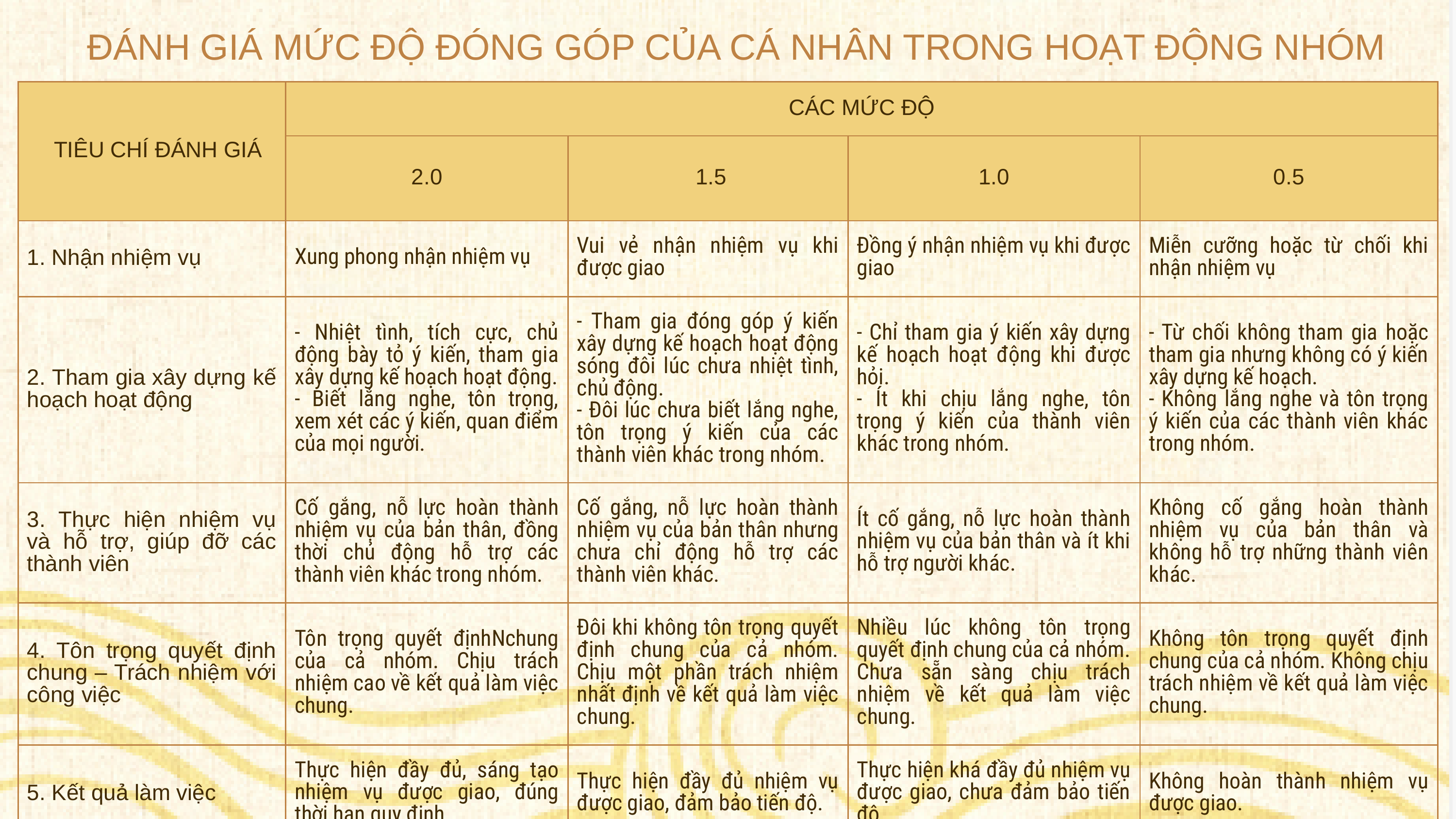

ĐÁNH GIÁ MỨC ĐỘ ĐÓNG GÓP CỦA CÁ NHÂN TRONG HOẠT ĐỘNG NHÓM
| TIÊU CHÍ ĐÁNH GIÁ | CÁC MỨC ĐỘ | CÁC MỨC ĐỘ | CÁC MỨC ĐỘ | CÁC MỨC ĐỘ |
| --- | --- | --- | --- | --- |
| TIÊU CHÍ ĐÁNH GIÁ | 2.0 | 1.5 | 1.0 | 0.5 |
| 1. Nhận nhiệm vụ | Xung phong nhận nhiệm vụ | Vui vẻ nhận nhiệm vụ khi được giao | Đồng ý nhận nhiệm vụ khi được giao | Miễn cưỡng hoặc từ chối khi nhận nhiệm vụ |
| 2. Tham gia xây dựng kế hoạch hoạt động | - Nhiệt tình, tích cực, chủ động bày tỏ ý kiến, tham gia xây dựng kế hoạch hoạt động. - Biết lắng nghe, tôn trọng, xem xét các ý kiến, quan điểm của mọi người. | - Tham gia đóng góp ý kiến xây dựng kế hoạch hoạt động sóng đôi lúc chưa nhiệt tình, chủ động. - Đôi lúc chưa biết lắng nghe, tôn trọng ý kiến của các thành viên khác trong nhóm. | - Chỉ tham gia ý kiến xây dựng kế hoạch hoạt động khi được hỏi. - Ít khi chịu lắng nghe, tôn trọng ý kiến của thành viên khác trong nhóm. | - Từ chối không tham gia hoặc tham gia nhưng không có ý kiến xây dựng kế hoạch. - Không lắng nghe và tôn trọng ý kiến của các thành viên khác trong nhóm. |
| 3. Thực hiện nhiệm vụ và hỗ trợ, giúp đỡ các thành viên | Cố gắng, nỗ lực hoàn thành nhiệm vụ của bản thân, đồng thời chủ động hỗ trợ các thành viên khác trong nhóm. | Cố gắng, nỗ lực hoàn thành nhiệm vụ của bản thân nhưng chưa chỉ động hỗ trợ các thành viên khác. | Ít cố gắng, nỗ lực hoàn thành nhiệm vụ của bản thân và ít khi hỗ trợ người khác. | Không cố gắng hoàn thành nhiệm vụ của bản thân và không hỗ trợ những thành viên khác. |
| 4. Tôn trọng quyết định chung – Trách nhiệm với công việc | Tôn trọng quyết địnhNchung của cả nhóm. Chịu trách nhiệm cao về kết quả làm việc chung. | Đôi khi không tôn trọng quyết định chung của cả nhóm. Chịu một phần trách nhiệm nhất định về kết quả làm việc chung. | Nhiều lúc không tôn trọng quyết định chung của cả nhóm. Chưa sẵn sàng chịu trách nhiệm về kết quả làm việc chung. | Không tôn trọng quyết định chung của cả nhóm. Không chịu trách nhiệm về kết quả làm việc chung. |
| 5. Kết quả làm việc | Thực hiện đầy đủ, sáng tạo nhiệm vụ được giao, đúng thời hạn quy định. | Thực hiện đầy đủ nhiệm vụ được giao, đảm bảo tiến độ. | Thực hiện khá đầy đủ nhiệm vụ được giao, chưa đảm bảo tiến độ. | Không hoàn thành nhiệm vụ được giao. |